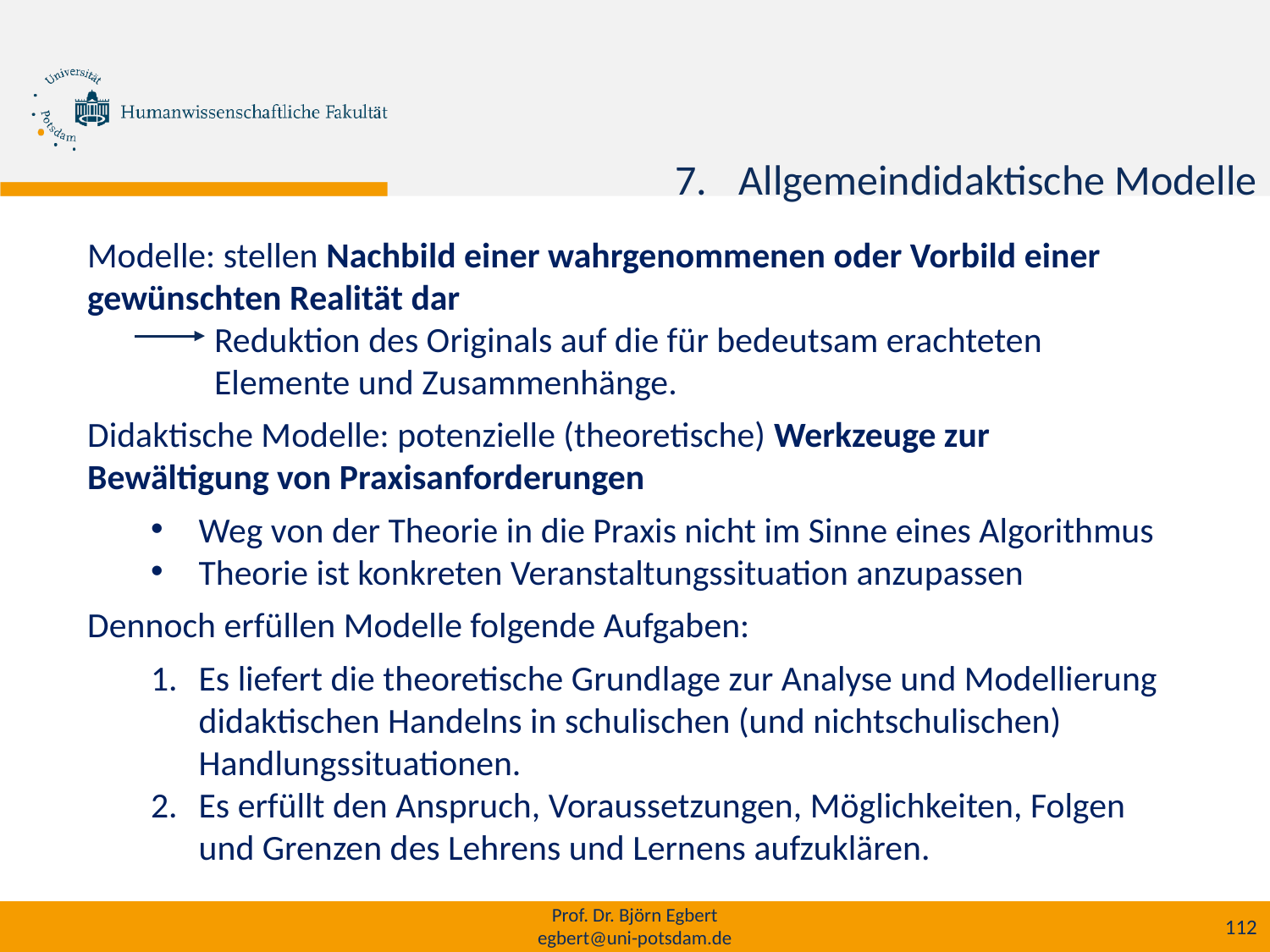

Allgemeindidaktische Modelle
Modelle: stellen Nachbild einer wahrgenommenen oder Vorbild einer gewünschten Realität dar
Reduktion des Originals auf die für bedeutsam erachteten Elemente und Zusammenhänge.
Didaktische Modelle: potenzielle (theoretische) Werkzeuge zur Bewältigung von Praxisanforderungen
Weg von der Theorie in die Praxis nicht im Sinne eines Algorithmus
Theorie ist konkreten Veranstaltungssituation anzupassen
Dennoch erfüllen Modelle folgende Aufgaben:
Es liefert die theoretische Grundlage zur Analyse und Modellierung didaktischen Handelns in schulischen (und nichtschulischen) Handlungssituationen.
Es erfüllt den Anspruch, Voraussetzungen, Möglichkeiten, Folgen und Grenzen des Lehrens und Lernens aufzuklären.
Prof. Dr. Björn Egbert
egbert@uni-potsdam.de
112